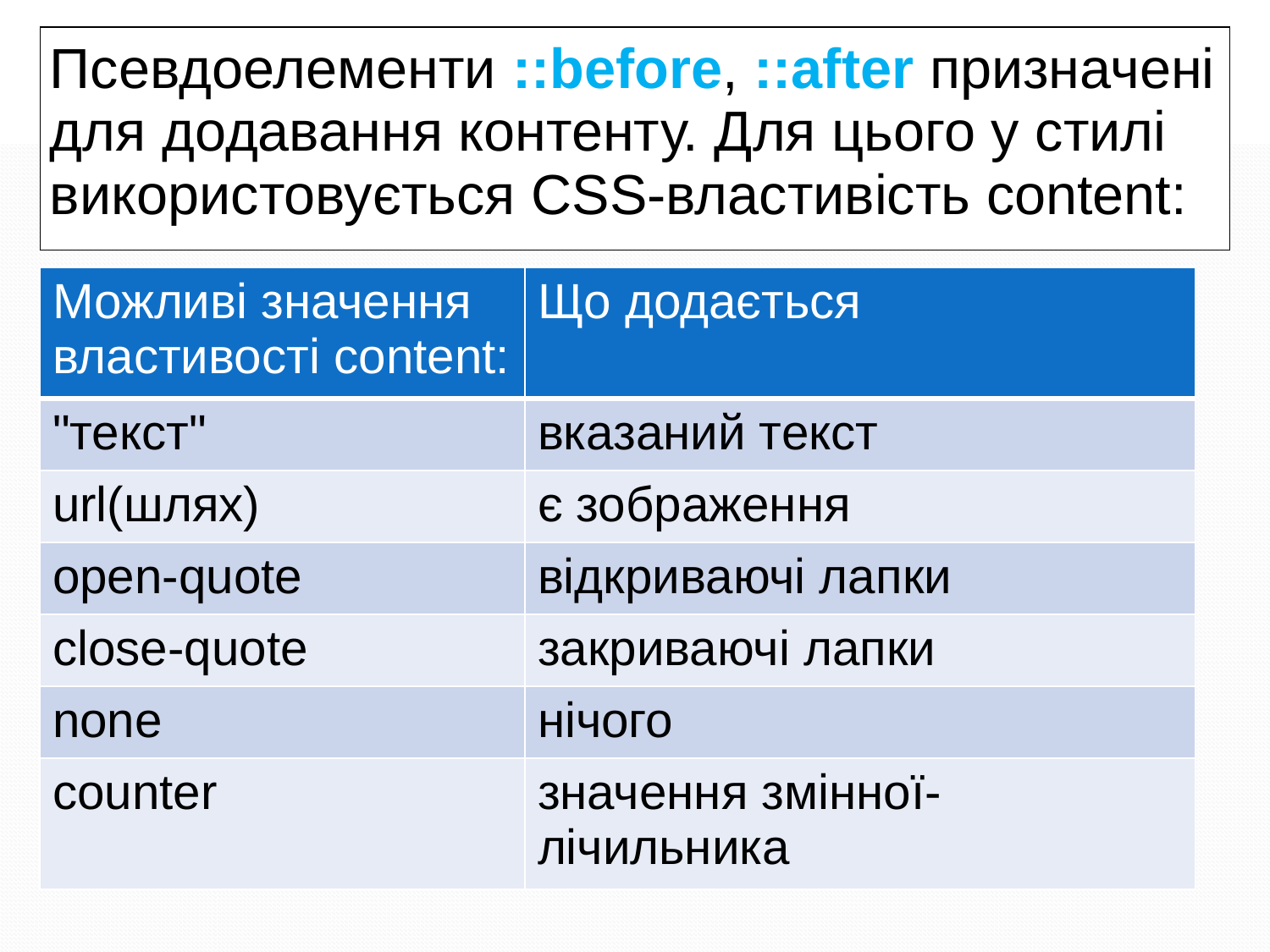

| Псевдоелементи ::before, ::after призначені для додавання контенту. Для цього у стилі використовується CSS-властивість content: |
| --- |
| Можливі значення властивості content: | Що додається |
| --- | --- |
| "текст" | вказаний текст |
| url(шлях) | є зображення |
| open-quote | відкриваючі лапки |
| close-quote | закриваючі лапки |
| none | нічого |
| counter | значення змінної-лічильника |